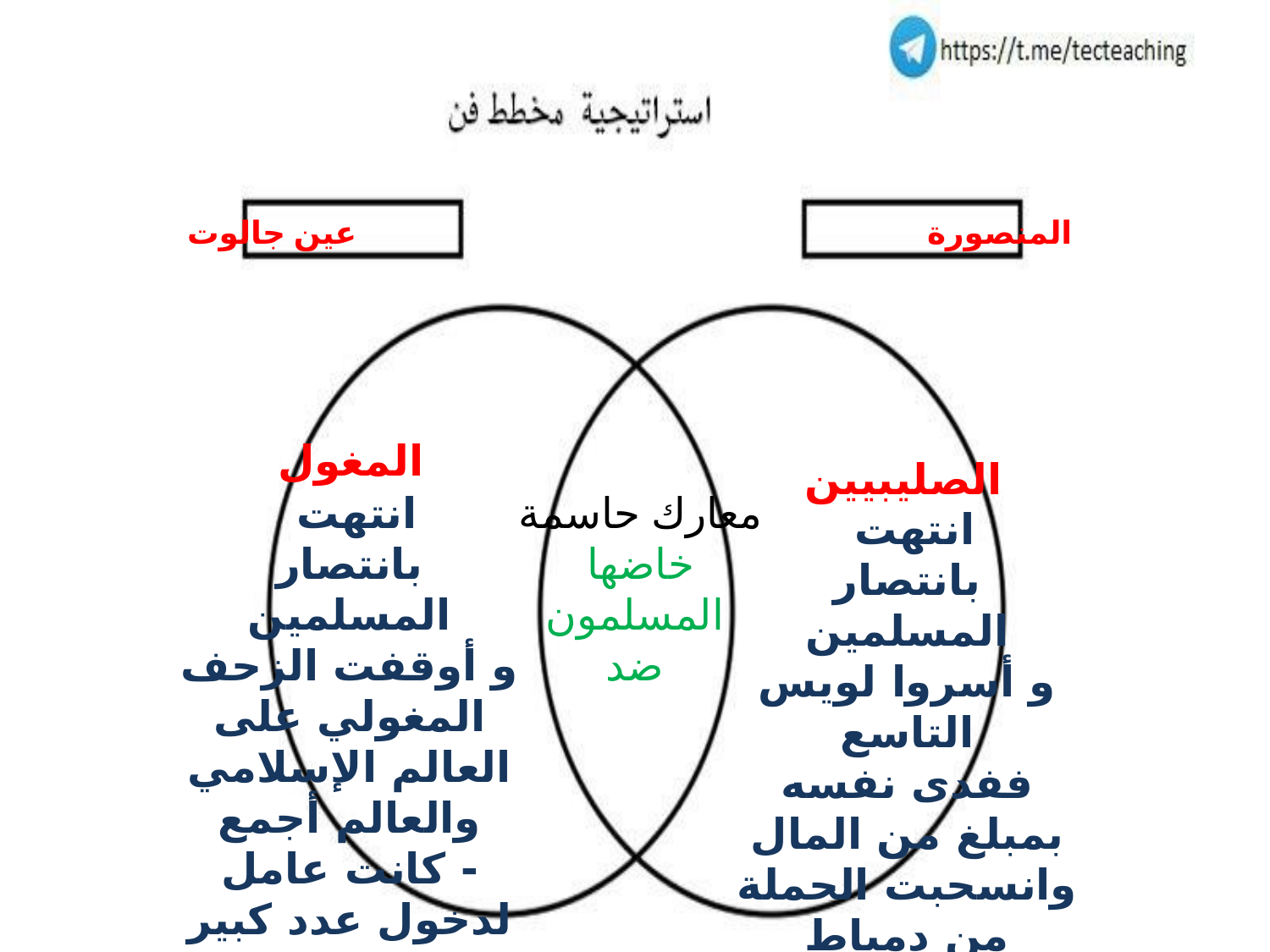

المنصورة
عين جالوت
المغول
الصليبيين
انتهت
بانتصار المسلمين
و أوقفت الزحف المغولي على العالم الإسلامي والعالم أجمع
- كانت عامل لدخول عدد كبير من المغول الإسلام

معارك حاسمة
خاضها
المسلمون
ضد
انتهت
بانتصار المسلمين
و أسروا لويس التاسع
ففدى نفسه بمبلغ من المال
وانسحبت الحملة
 من دمياط